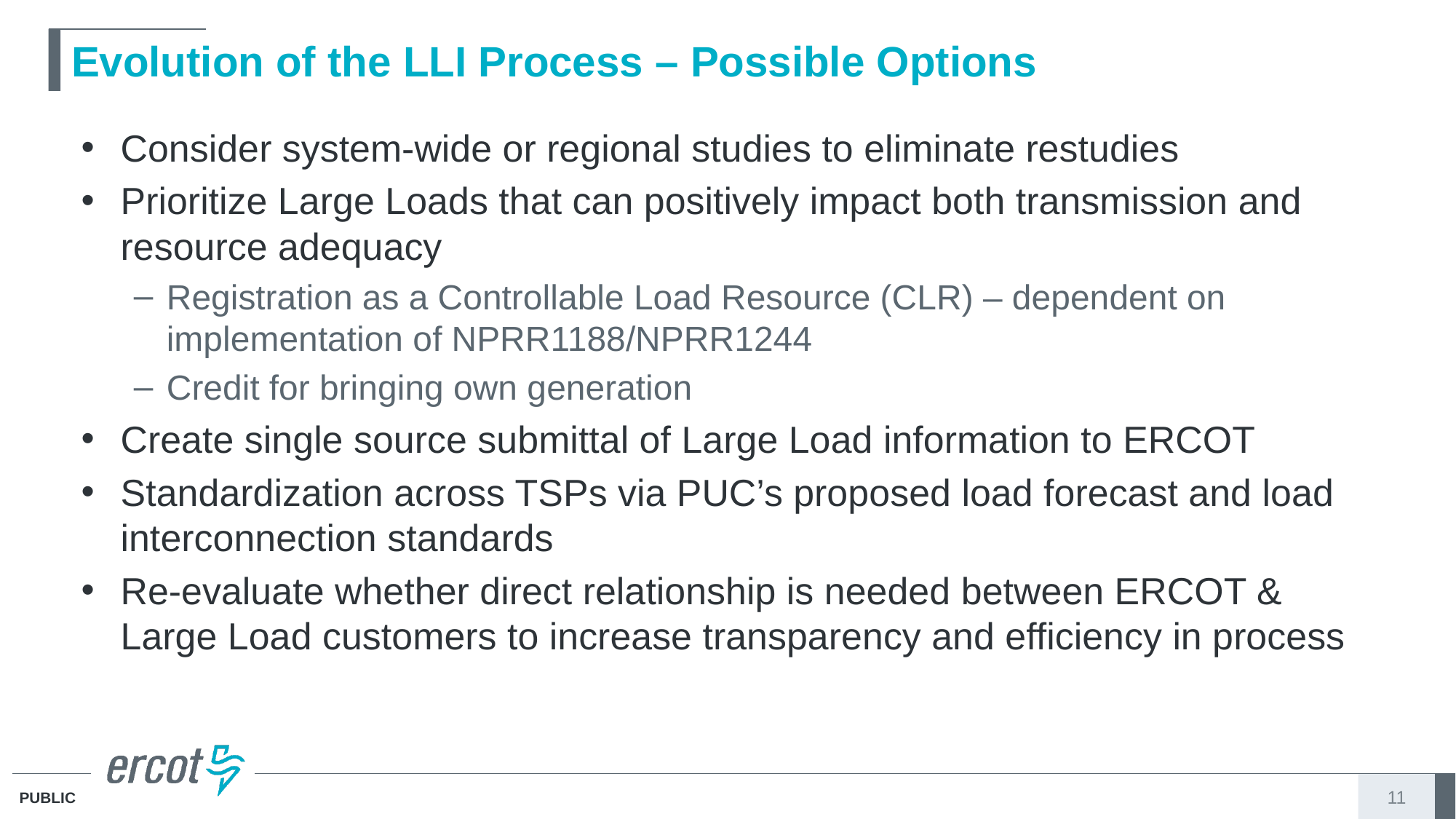

# Evolution of the LLI Process – Possible Options
Consider system-wide or regional studies to eliminate restudies
Prioritize Large Loads that can positively impact both transmission and resource adequacy
Registration as a Controllable Load Resource (CLR) – dependent on implementation of NPRR1188/NPRR1244
Credit for bringing own generation
Create single source submittal of Large Load information to ERCOT
Standardization across TSPs via PUC’s proposed load forecast and load interconnection standards
Re-evaluate whether direct relationship is needed between ERCOT & Large Load customers to increase transparency and efficiency in process
11